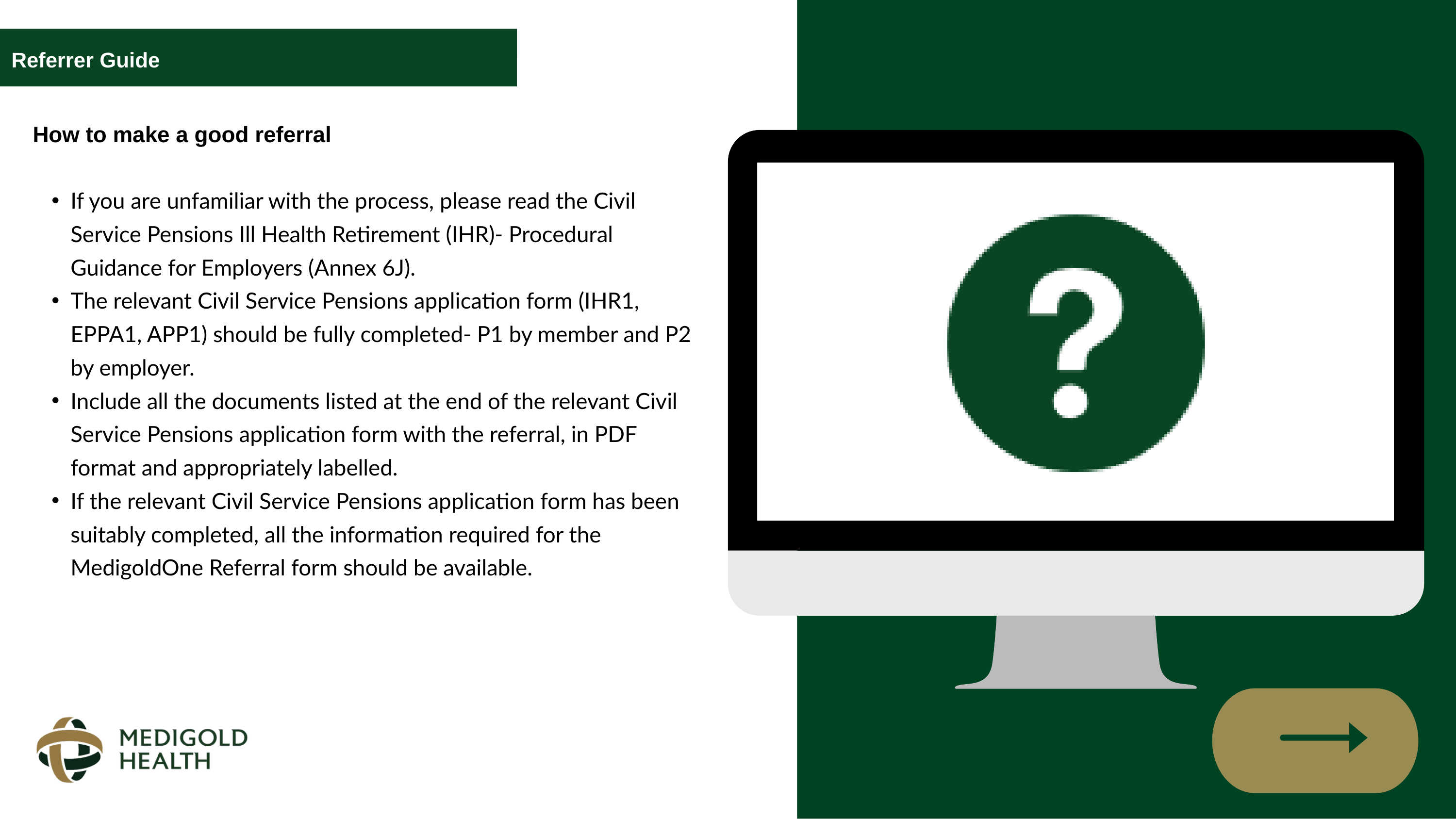

Referrer Guide

How to make a good referral

If you are unfamiliar with the process, please read the Civil Service Pensions Ill Health Retirement (IHR)- Procedural Guidance for Employers (Annex 6J).​
The relevant Civil Service Pensions application form (IHR1, EPPA1, APP1) should be fully completed- P1 by member and P2 by employer.​
Include all the documents listed at the end of the relevant Civil Service Pensions application form with the referral, in PDF format and appropriately labelled. ​
If the relevant Civil Service Pensions application form has been suitably completed, all the information required for the MedigoldOne Referral form should be available. ​